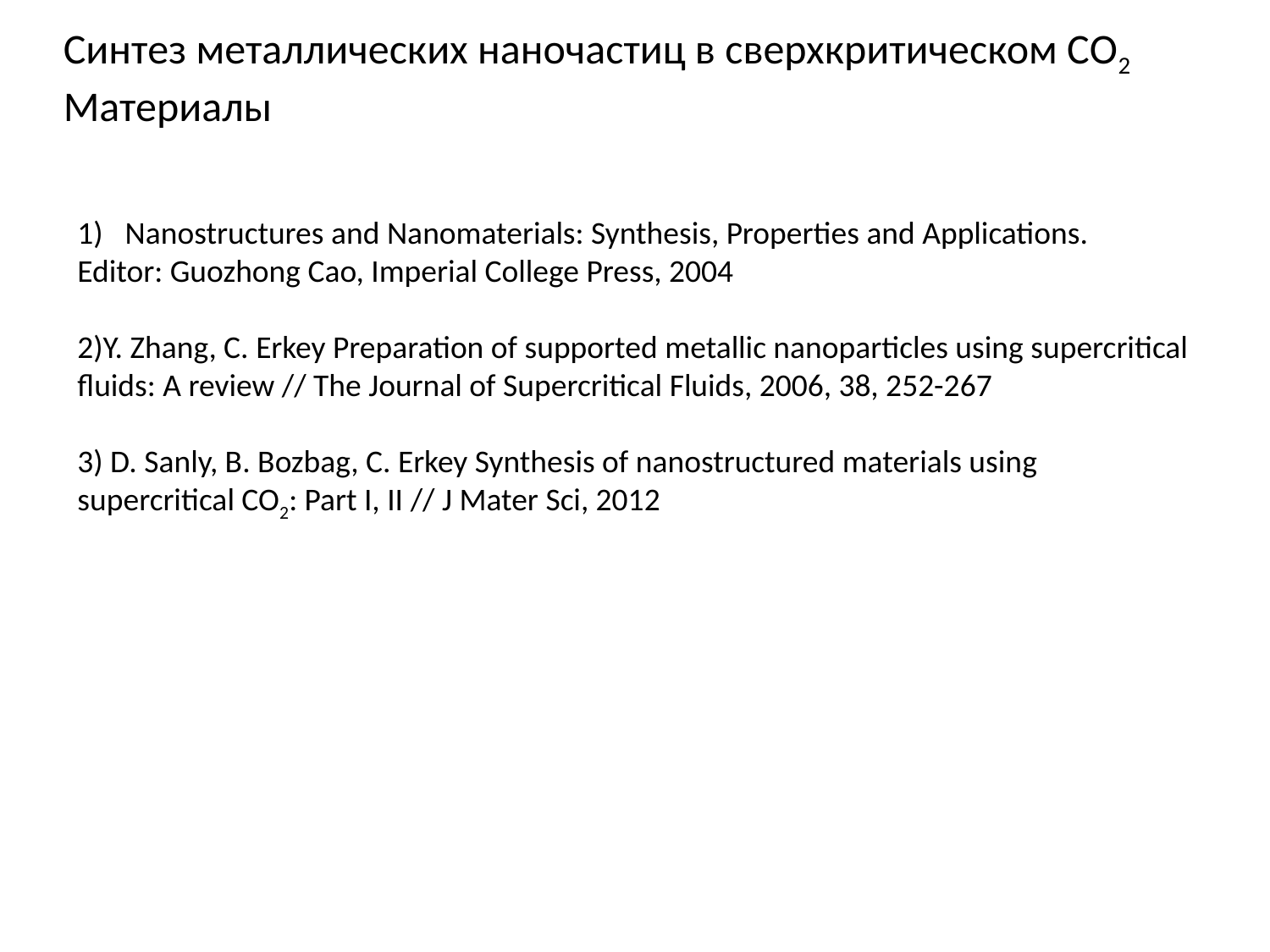

Синтез металлических наночастиц в сверхкритическом СО2
Материалы
Nanostructures and Nanomaterials: Synthesis, Properties and Applications.
Editor: Guozhong Cao, Imperial College Press, 2004

2)Y. Zhang, C. Erkey Preparation of supported metallic nanoparticles using supercritical fluids: A review // The Journal of Supercritical Fluids, 2006, 38, 252-267

3) D. Sanly, B. Bozbag, C. Erkey Synthesis of nanostructured materials using supercritical CO2: Part I, II // J Mater Sci, 2012